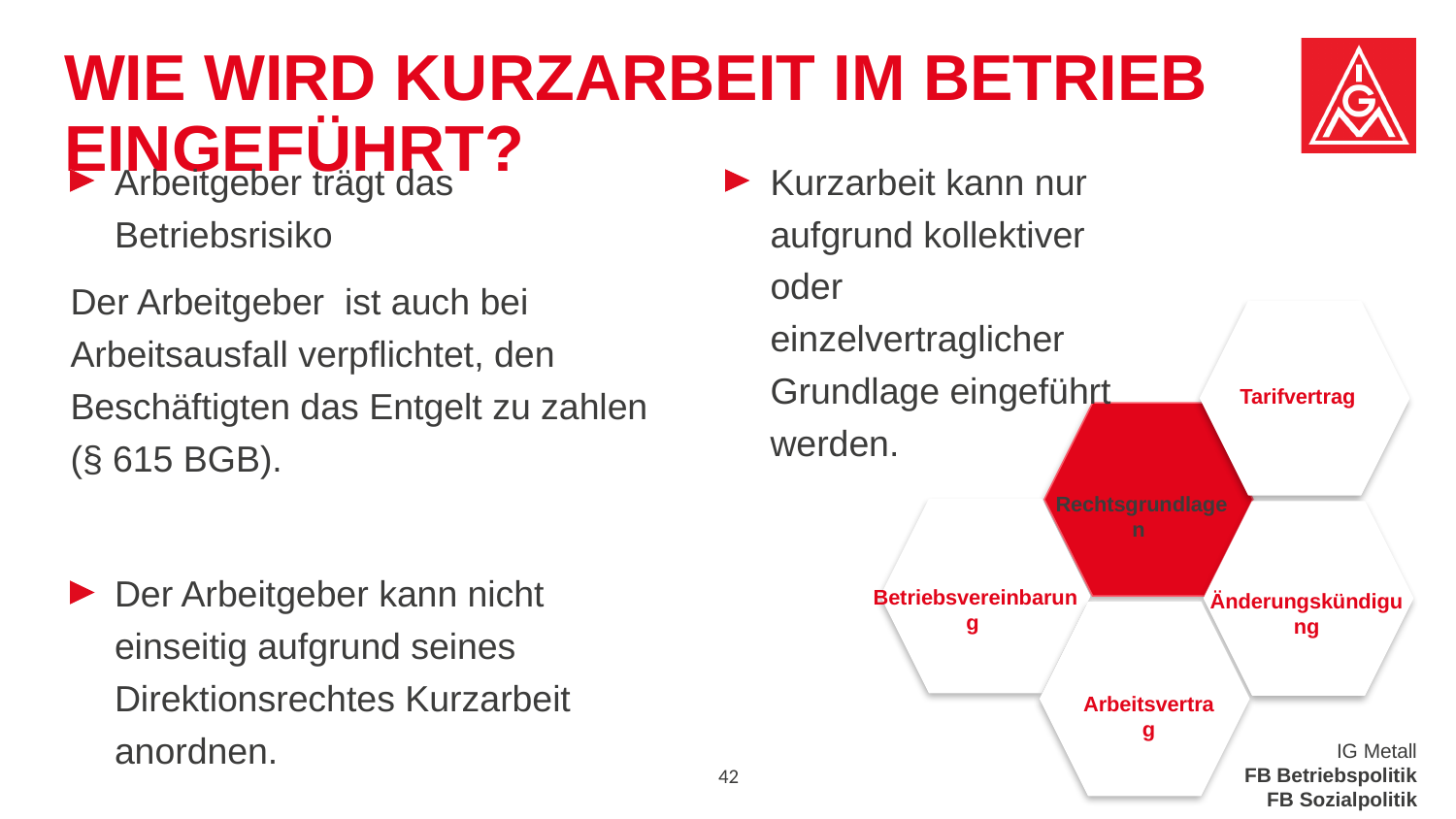

# Wie wird Kurzarbeit im Betrieb Eingeführt?

Kurzarbeit kann nur aufgrund kollektiver oder einzelvertraglicher Grundlage eingeführt werden.

Arbeitgeber trägt das Betriebsrisiko
Der Arbeitgeber  ist auch bei Arbeitsausfall verpflichtet, den Beschäftigten das Entgelt zu zahlen (§ 615 BGB).

Der Arbeitgeber kann nicht einseitig aufgrund seines Direktionsrechtes Kurzarbeit anordnen.

Tarifvertrag

Rechtsgrundlagen

Betriebsvereinbarung
Änderungskündigung

Arbeitsvertrag